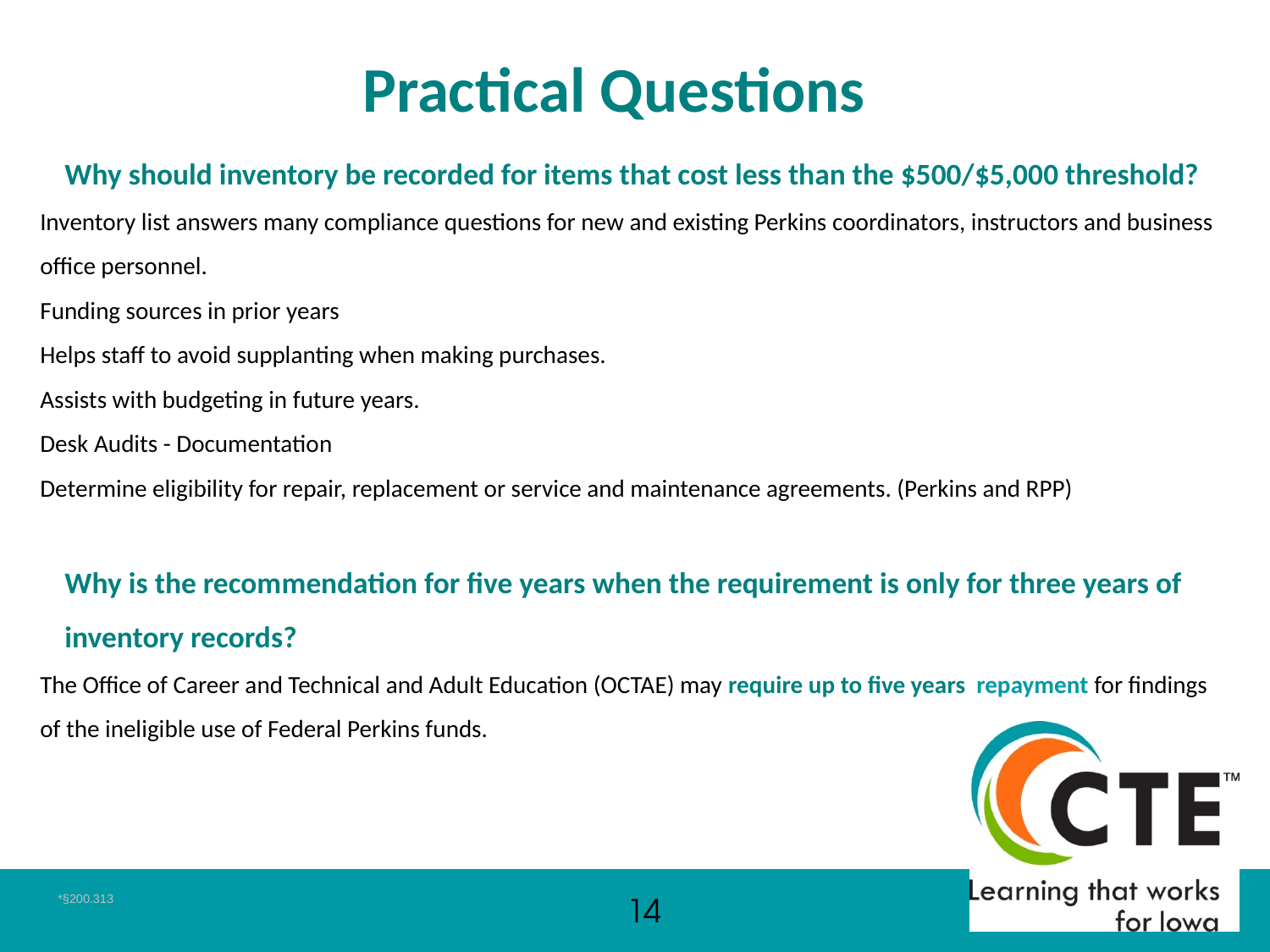

# Practical Questions
Why should inventory be recorded for items that cost less than the $500/$5,000 threshold?
Inventory list answers many compliance questions for new and existing Perkins coordinators, instructors and business office personnel.
Funding sources in prior years
Helps staff to avoid supplanting when making purchases.
Assists with budgeting in future years.
Desk Audits - Documentation
Determine eligibility for repair, replacement or service and maintenance agreements. (Perkins and RPP)

Why is the recommendation for five years when the requirement is only for three years of inventory records?
The Office of Career and Technical and Adult Education (OCTAE) may require up to five years  repayment for findings of the ineligible use of Federal Perkins funds.

*§200.313
14